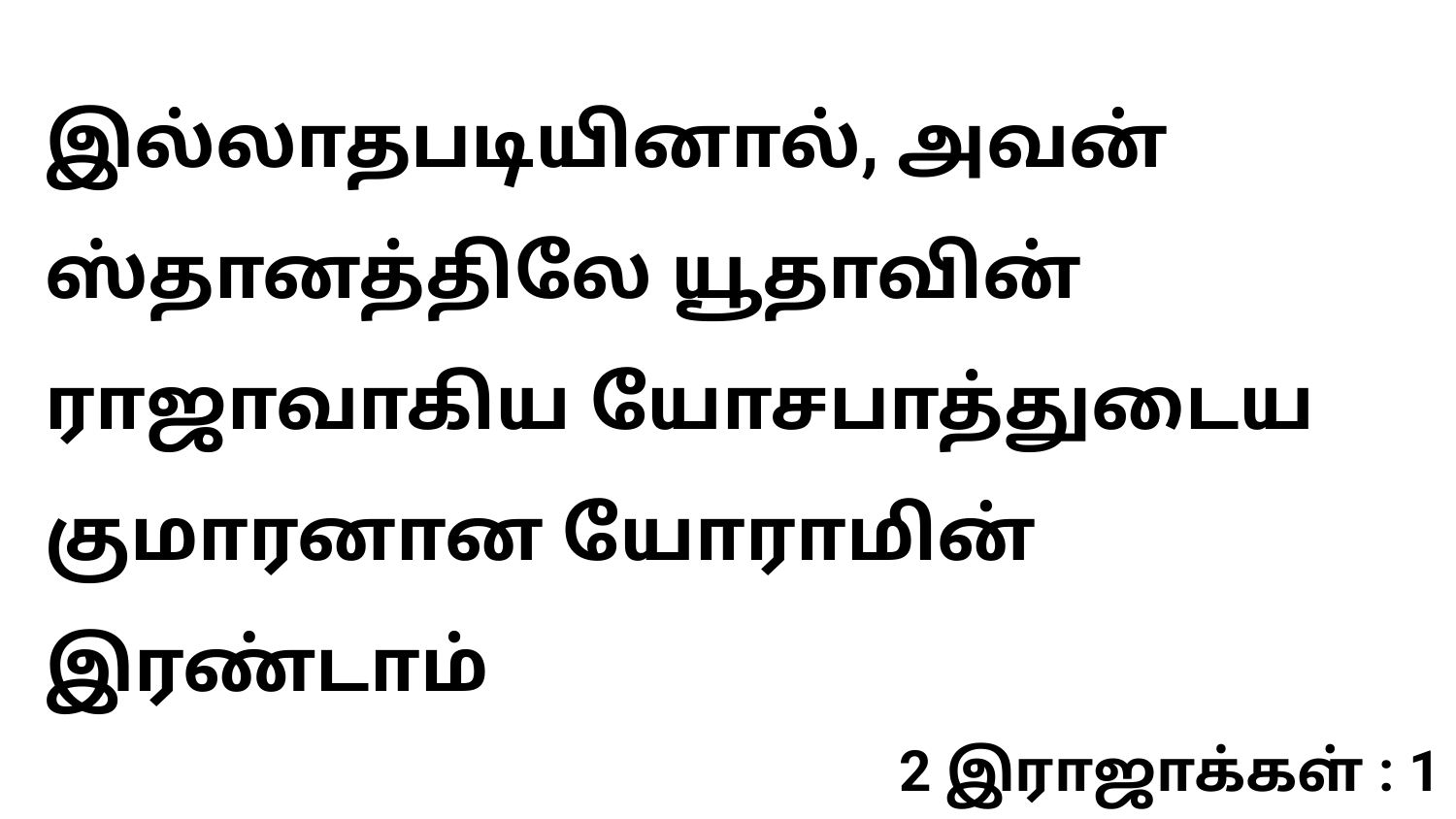

இல்லாதபடியினால், அவன் ஸ்தானத்திலே யூதாவின் ராஜாவாகிய யோசபாத்துடைய குமாரனான யோராமின் இரண்டாம்
2 இராஜாக்கள் : 1